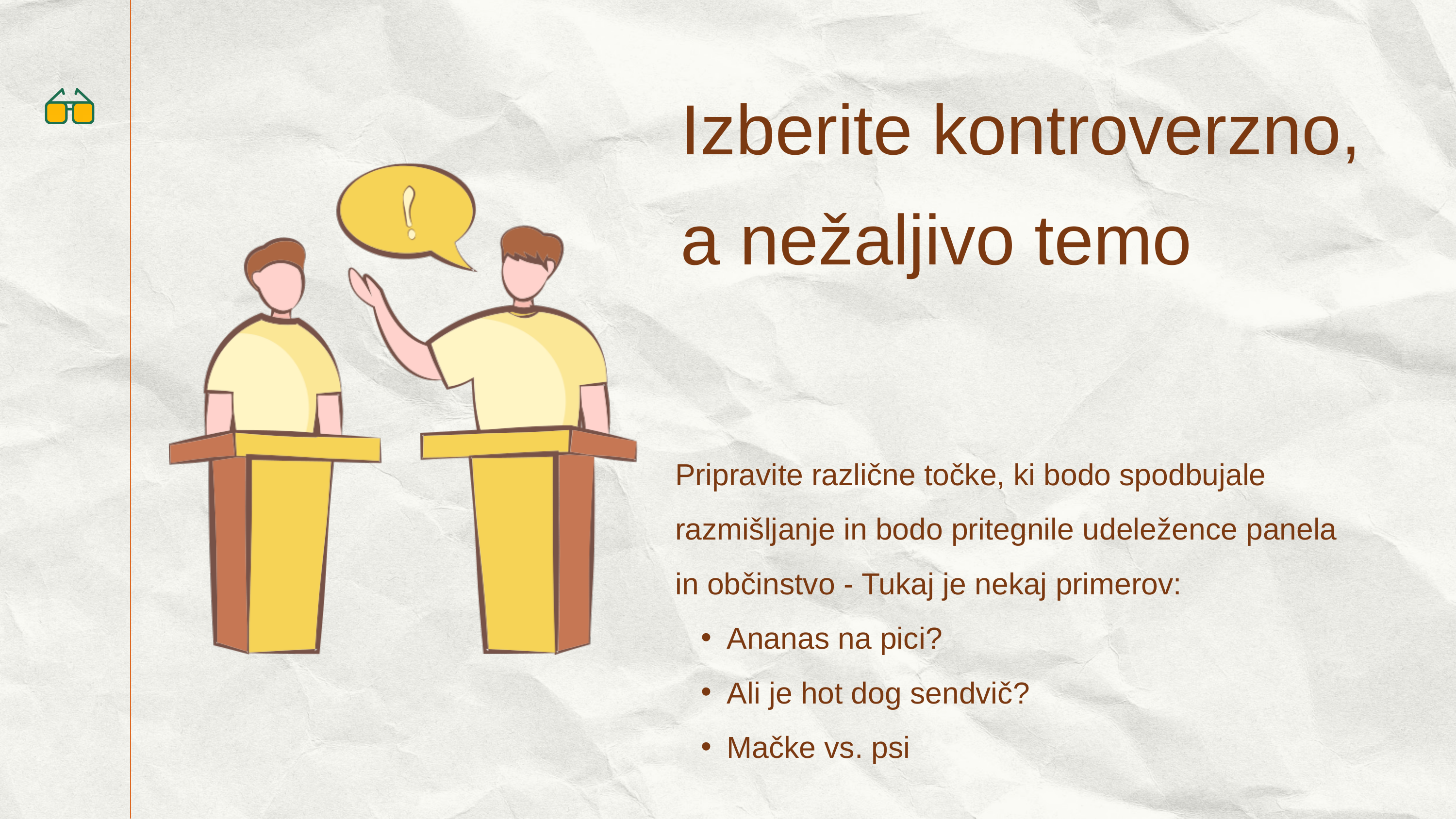

Izberite kontroverzno, a nežaljivo temo

Pripravite različne točke, ki bodo spodbujale razmišljanje in bodo pritegnile udeležence panela in občinstvo - Tukaj je nekaj primerov:
Ananas na pici?
Ali je hot dog sendvič?
Mačke vs. psi